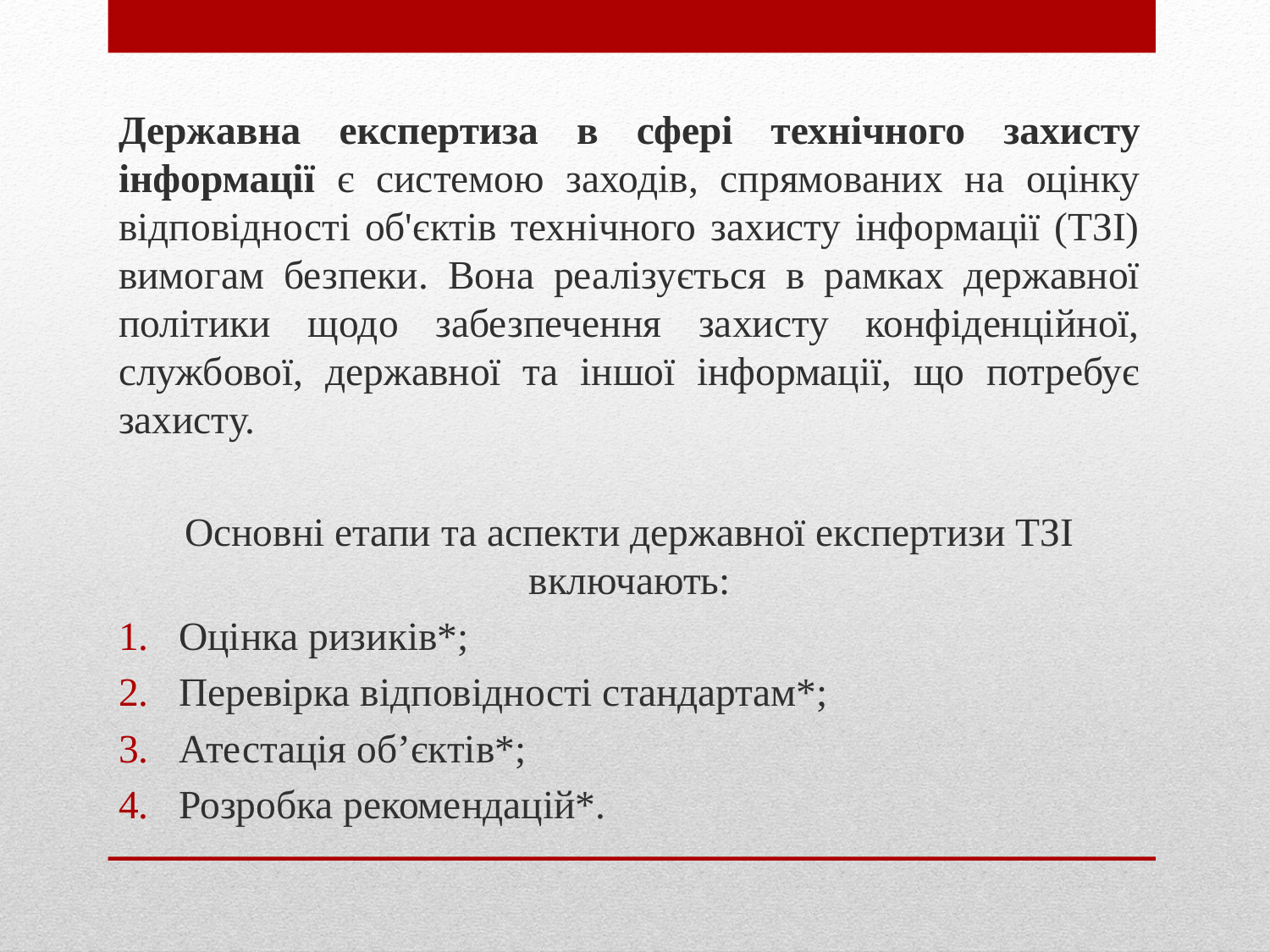

Державна експертиза в сфері технічного захисту інформації є системою заходів, спрямованих на оцінку відповідності об'єктів технічного захисту інформації (ТЗІ) вимогам безпеки. Вона реалізується в рамках державної політики щодо забезпечення захисту конфіденційної, службової, державної та іншої інформації, що потребує захисту.

Основні етапи та аспекти державної експертизи ТЗІ включають:
Оцінка ризиків*;
Перевірка відповідності стандартам*;
Атестація об’єктів*;
Розробка рекомендацій*.